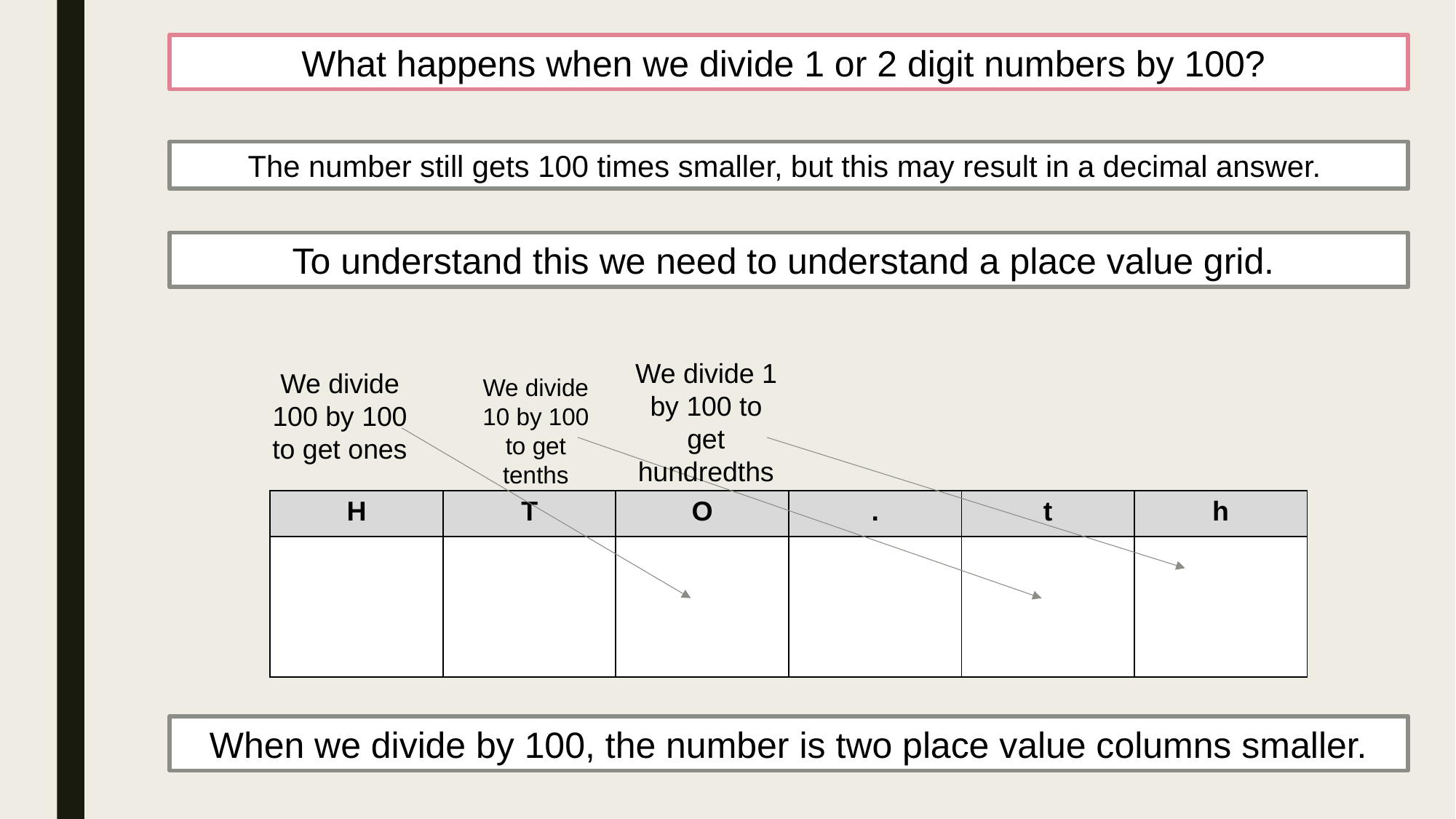

What happens when we divide 1 or 2 digit numbers by 100?
The number still gets 100 times smaller, but this may result in a decimal answer.
To understand this we need to understand a place value grid.
We divide 1 by 100 to get hundredths
We divide 100 by 100 to get ones
We divide 10 by 100 to get tenths
| H | T | O | . | t | h |
| --- | --- | --- | --- | --- | --- |
|  |  |  |  |  |  |
When we divide by 100, the number is two place value columns smaller.